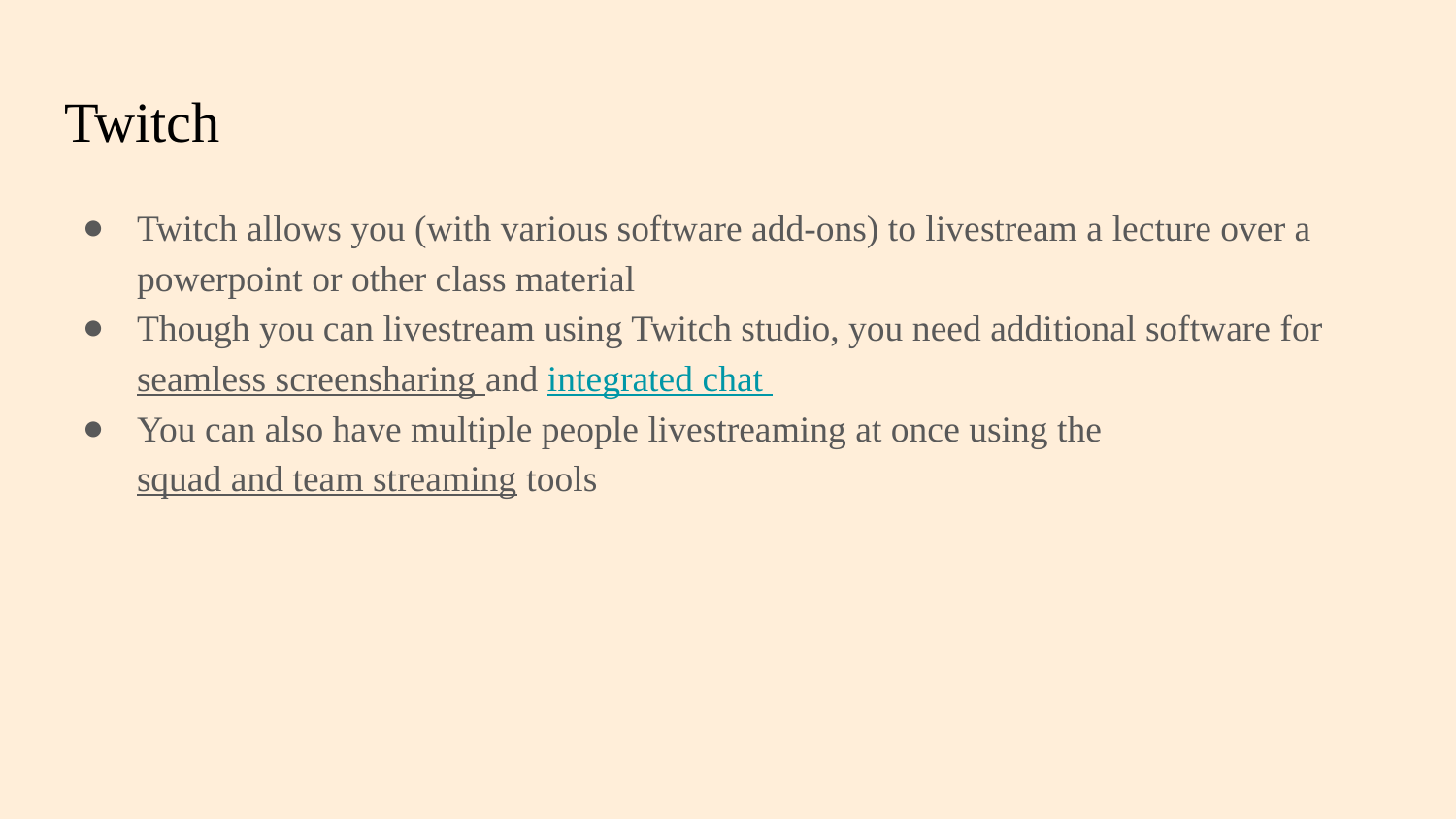

# Twitch
Twitch allows you (with various software add-ons) to livestream a lecture over a powerpoint or other class material
Though you can livestream using Twitch studio, you need additional software for seamless screensharing and integrated chat
You can also have multiple people livestreaming at once using the squad and team streaming tools